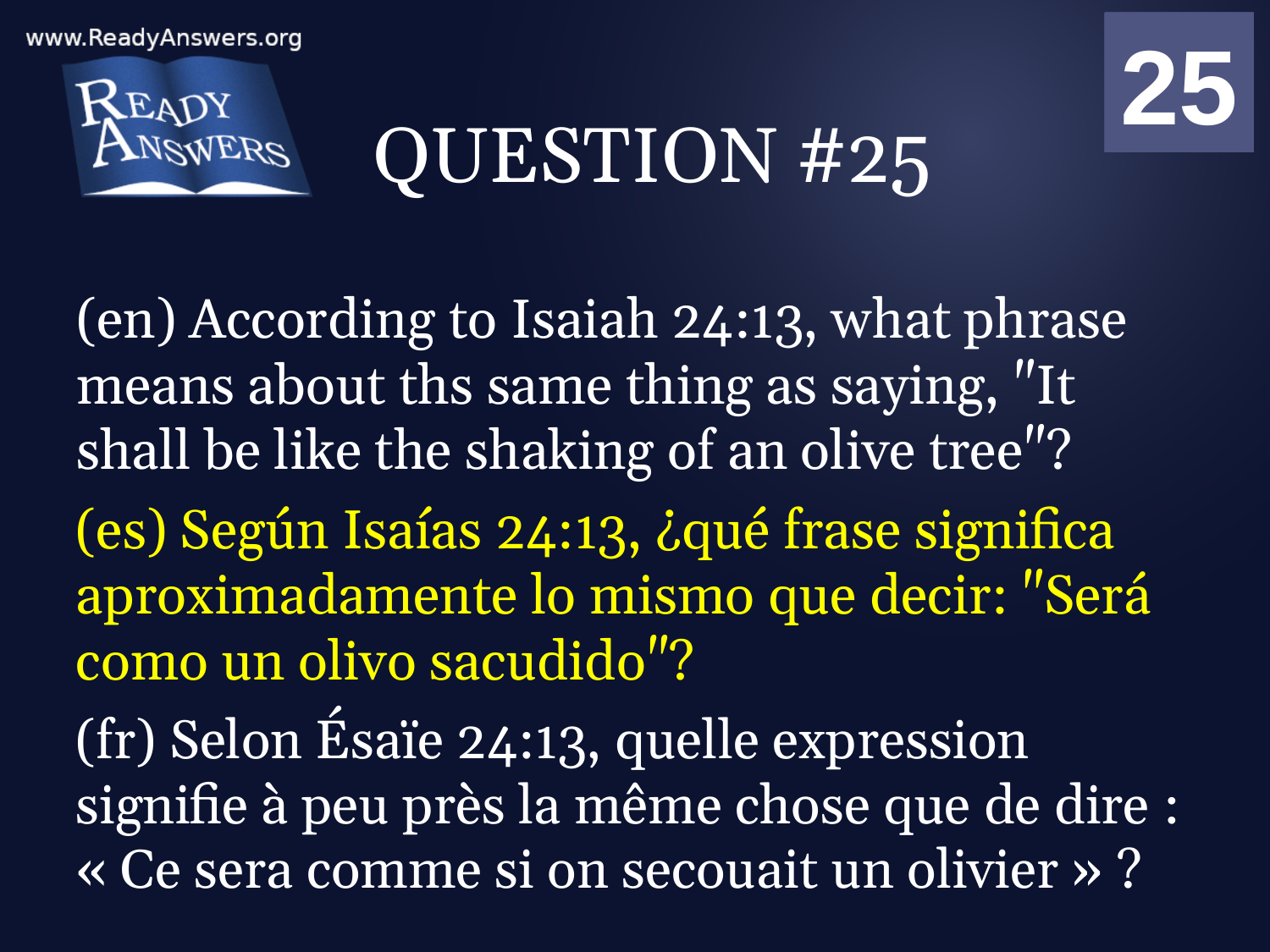

01
02
03
04
05
06
07
08
09
10
11
12
13
14
15
16
17
18
19
20
21
22
23
24
25
00
# QUESTION #25
(en) According to Isaiah 24:13, what phrase means about ths same thing as saying, "It shall be like the shaking of an olive tree"?
(es) Según Isaías 24:13, ¿qué frase significa aproximadamente lo mismo que decir: "Será como un olivo sacudido"?
(fr) Selon Ésaïe 24:13, quelle expression signifie à peu près la même chose que de dire : « Ce sera comme si on secouait un olivier » ?